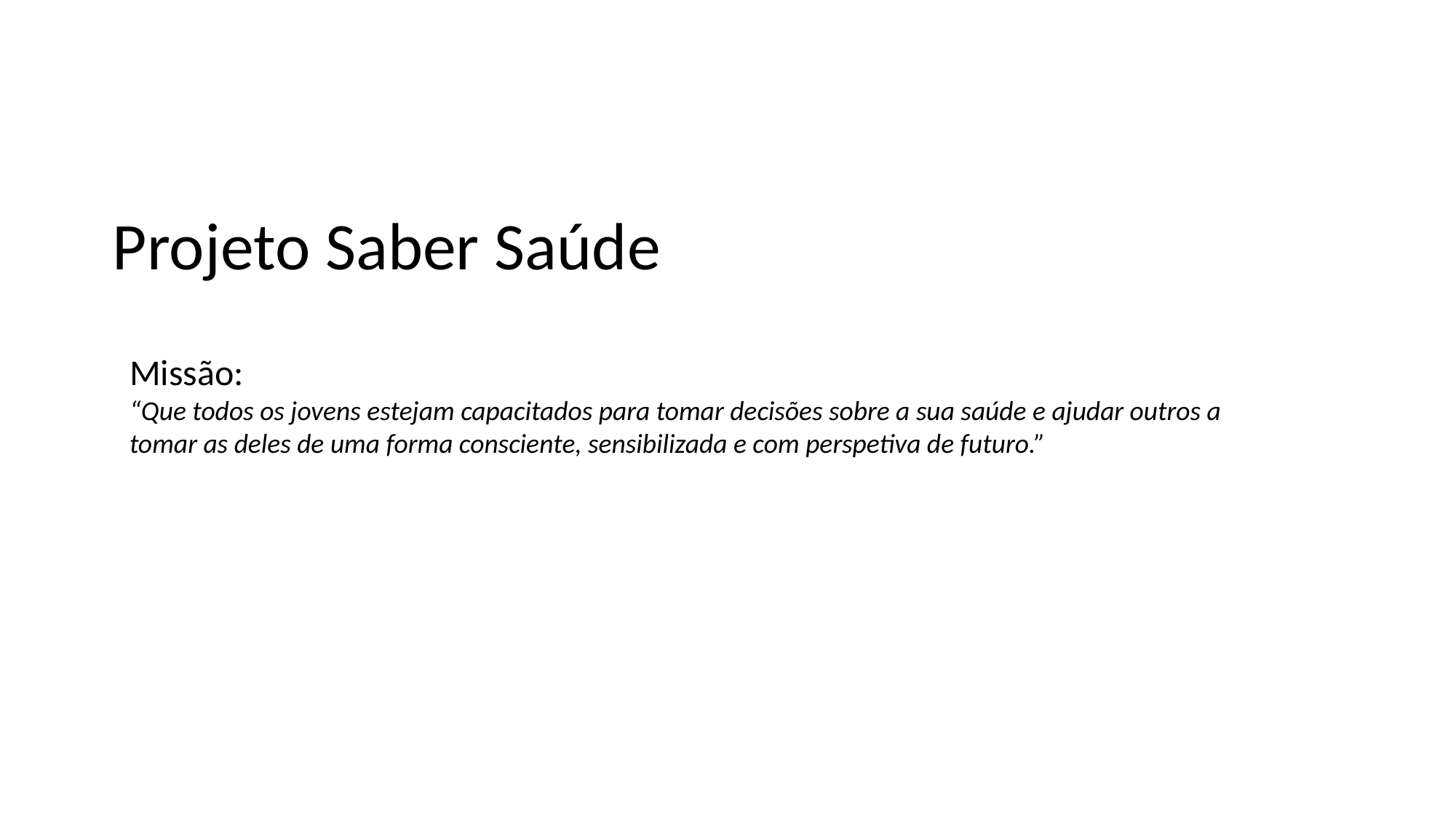

# Projeto Saber Saúde
Missão:
“Que todos os jovens estejam capacitados para tomar decisões sobre a sua saúde e ajudar outros a tomar as deles de uma forma consciente, sensibilizada e com perspetiva de futuro.”